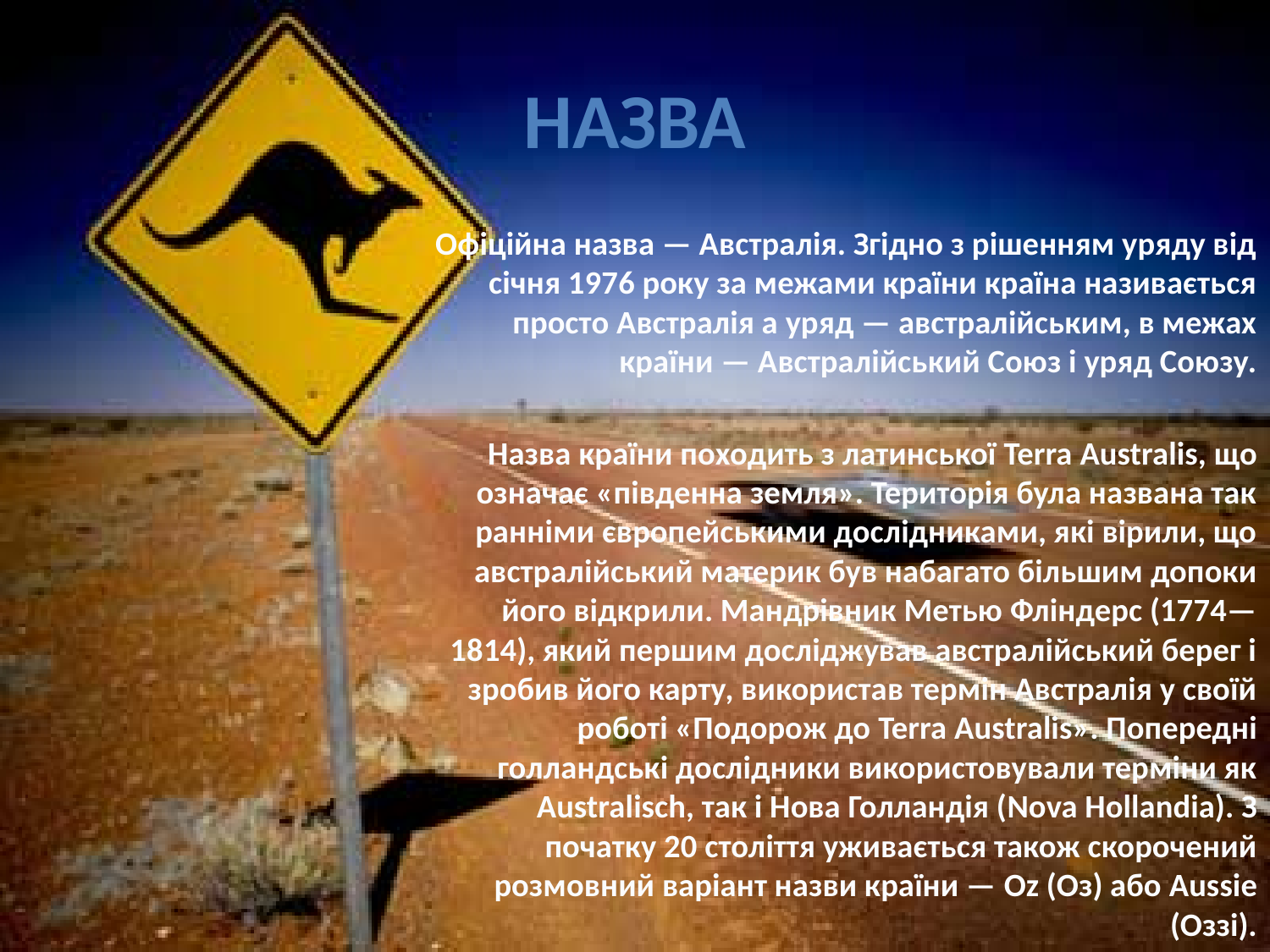

# Назва
Офіційна назва — Австралія. Згідно з рішенням уряду від січня 1976 року за межами країни країна називається просто Австралія а уряд — австралійським, в межах країни — Австралійський Союз і уряд Союзу.

Назва країни походить з латинської Terra Australis, що означає «південна земля». Територія була названа так ранніми європейськими дослідниками, які вірили, що австралійський материк був набагато більшим допоки його відкрили. Мандрівник Метью Фліндерс (1774—1814), який першим досліджував австралійський берег і зробив його карту, використав термін Австралія у своїй роботі «Подорож до Terra Australis». Попередні голландські дослідники використовували терміни як Australisch, так і Нова Голландія (Nova Hollandia). З початку 20 століття уживається також скорочений розмовний варіант назви країни — Oz (Оз) або Aussie (Оззі).